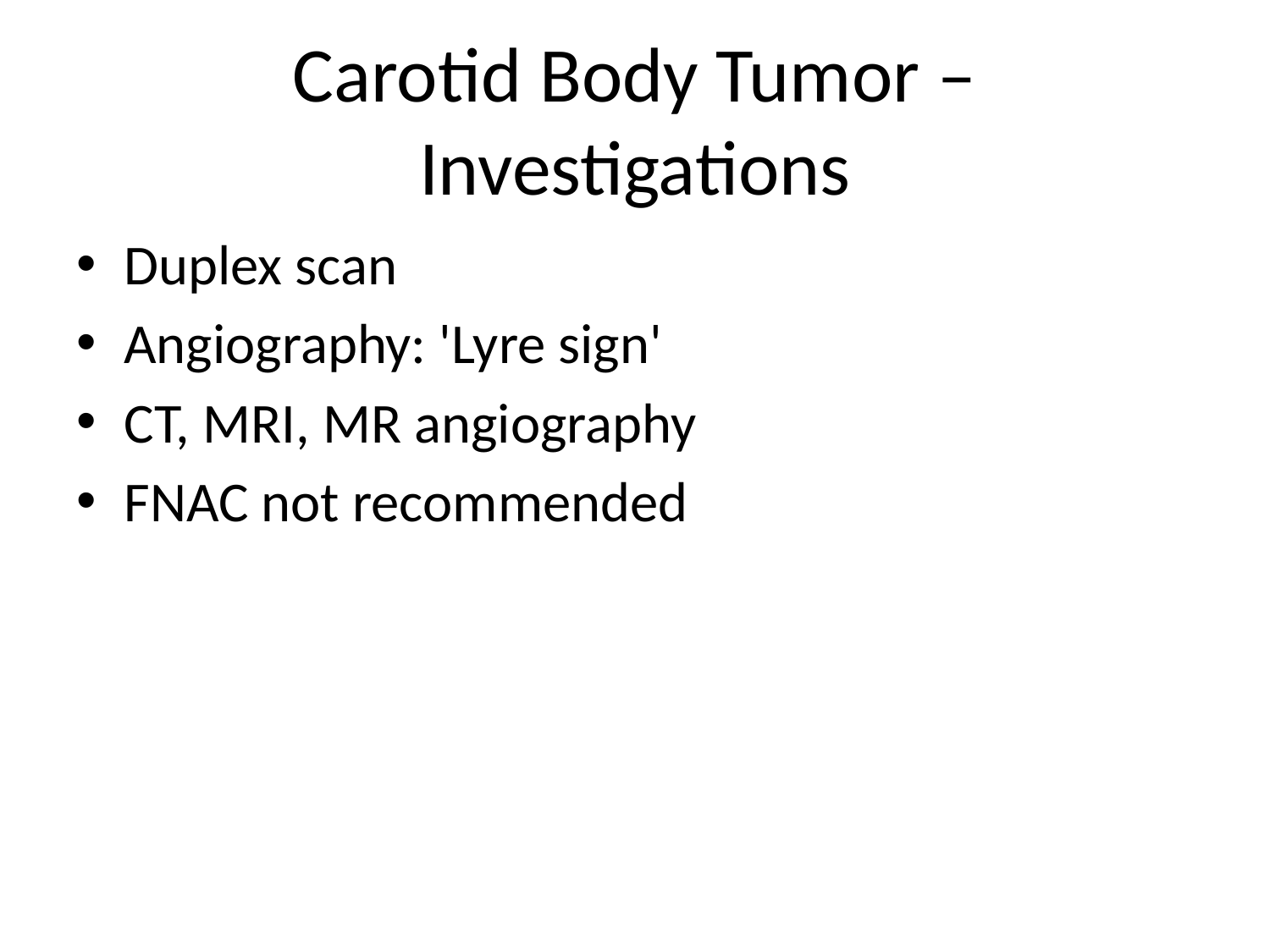

# Carotid Body Tumor – Investigations
Duplex scan
Angiography: 'Lyre sign'
CT, MRI, MR angiography
FNAC not recommended